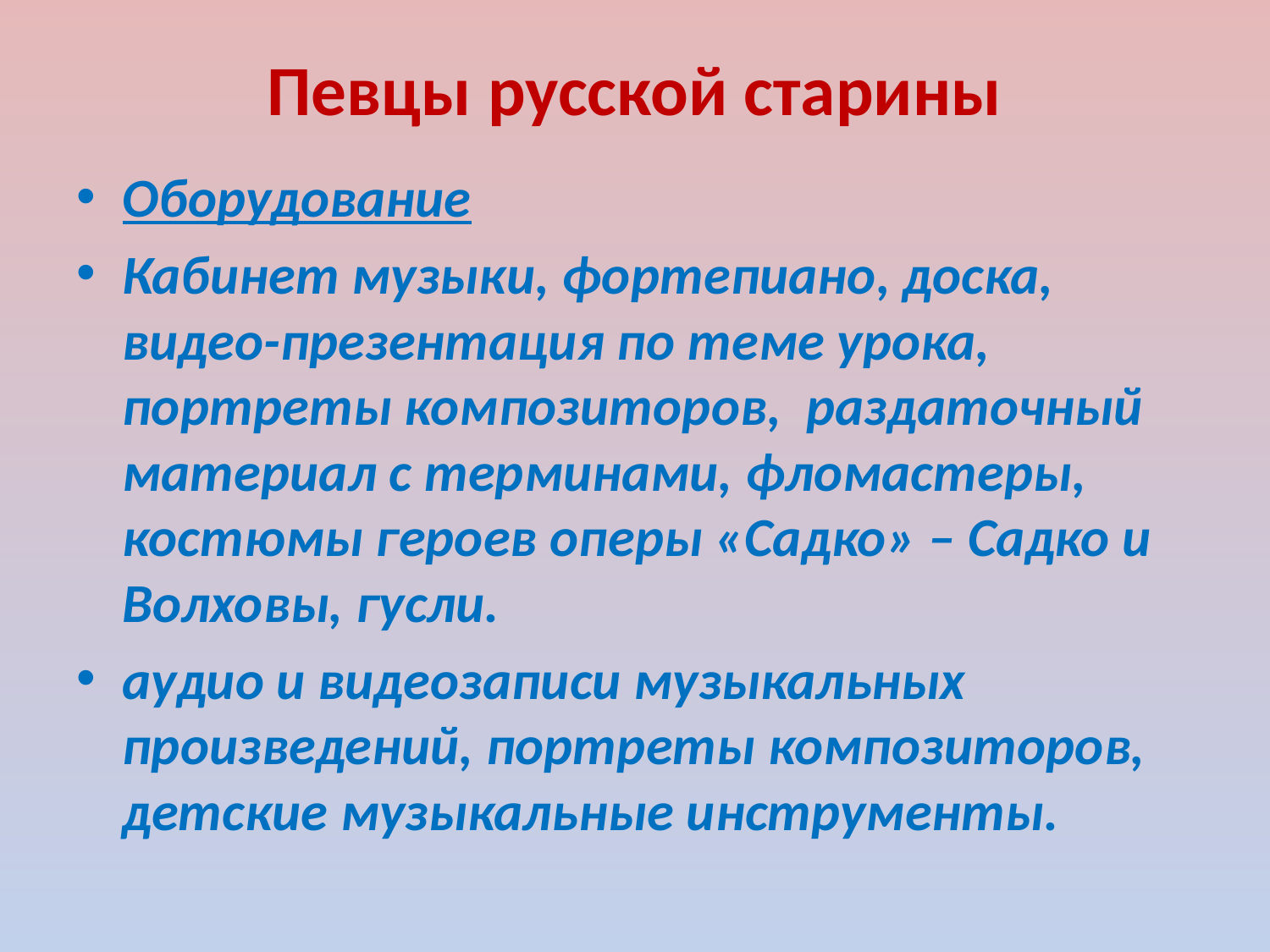

# Певцы русской старины
Оборудование
Кабинет музыки, фортепиано, доска, видео-презентация по теме урока, портреты композиторов,  раздаточный материал с терминами, фломастеры,  костюмы героев оперы «Садко» – Садко и Волховы, гусли.
аудио и видеозаписи музыкальных произведений, портреты композиторов, детские музыкальные инструменты.